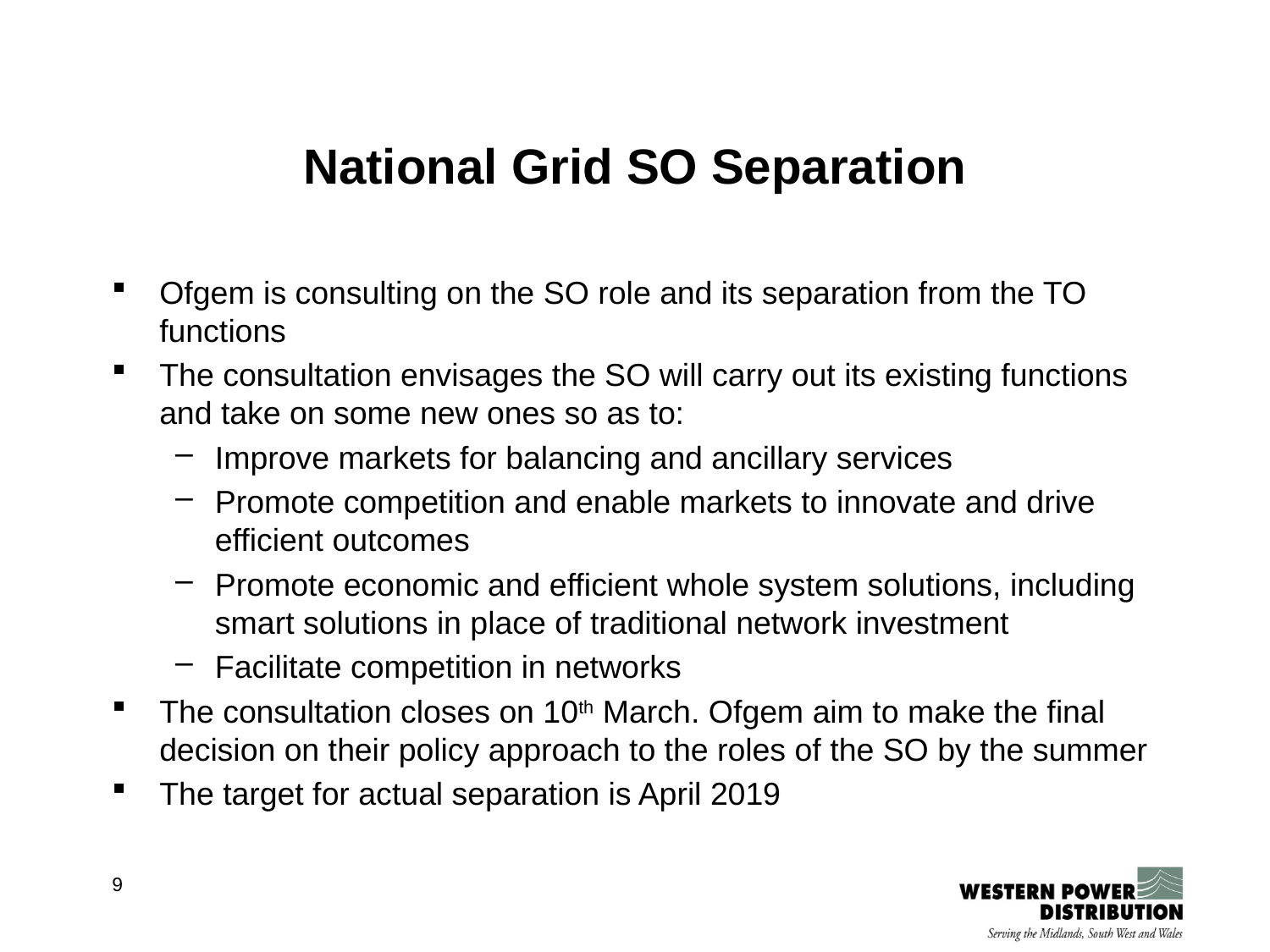

# National Grid SO Separation
Ofgem is consulting on the SO role and its separation from the TO functions
The consultation envisages the SO will carry out its existing functions and take on some new ones so as to:
Improve markets for balancing and ancillary services
Promote competition and enable markets to innovate and drive efficient outcomes
Promote economic and efficient whole system solutions, including smart solutions in place of traditional network investment
Facilitate competition in networks
The consultation closes on 10th March. Ofgem aim to make the final decision on their policy approach to the roles of the SO by the summer
The target for actual separation is April 2019

9